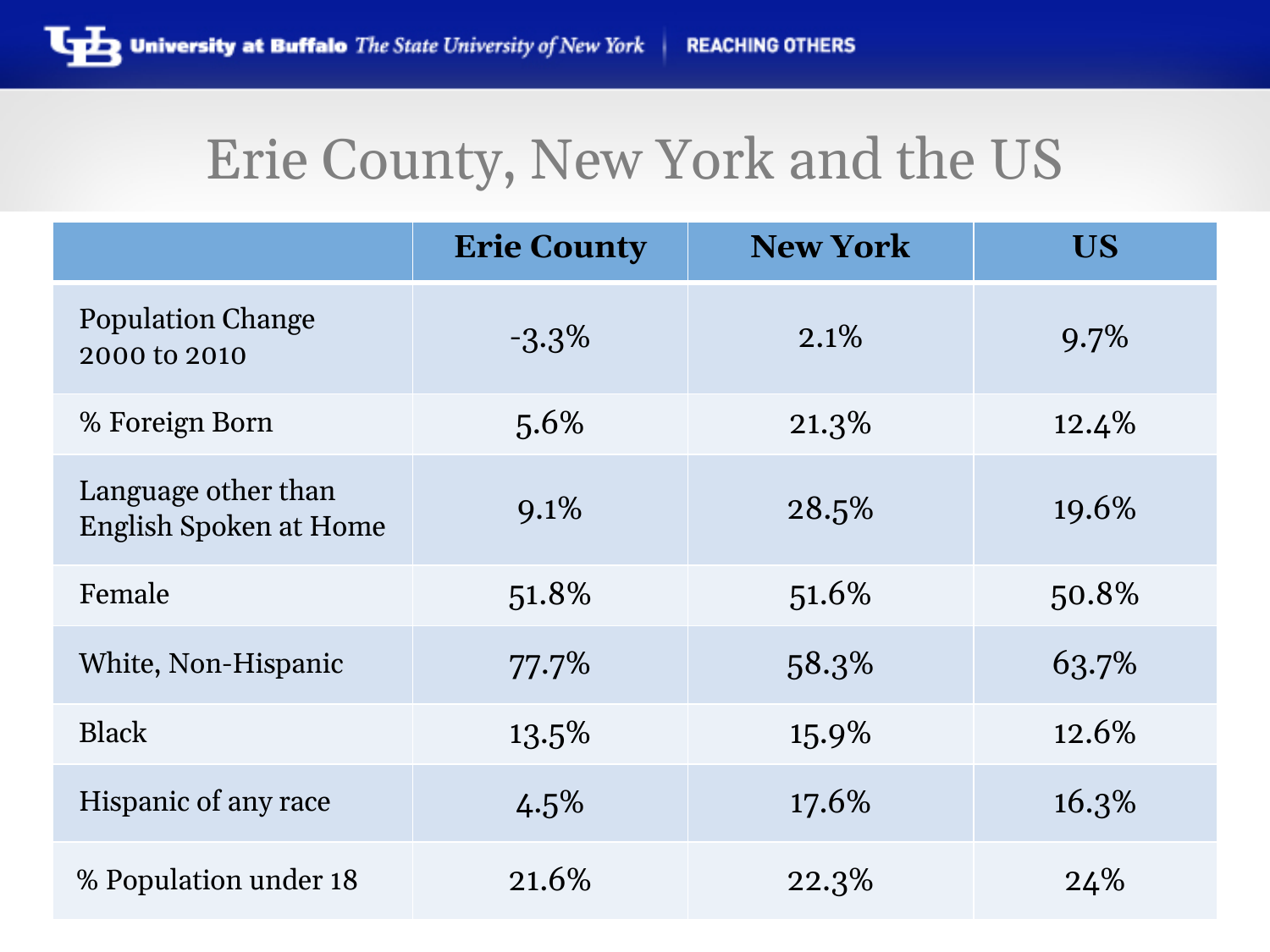

# Erie County, New York and the US

|  | Erie County | New York | US |
| --- | --- | --- | --- |
| Population Change 2000 to 2010 | -3.3% | 2.1% | 9.7% |
| % Foreign Born | 5.6% | 21.3% | 12.4% |
| Language other than English Spoken at Home | 9.1% | 28.5% | 19.6% |
| Female | 51.8% | 51.6% | 50.8% |
| White, Non-Hispanic | 77.7% | 58.3% | 63.7% |
| Black | 13.5% | 15.9% | 12.6% |
| Hispanic of any race | 4.5% | 17.6% | 16.3% |
| % Population under 18 | 21.6% | 22.3% | 24% |